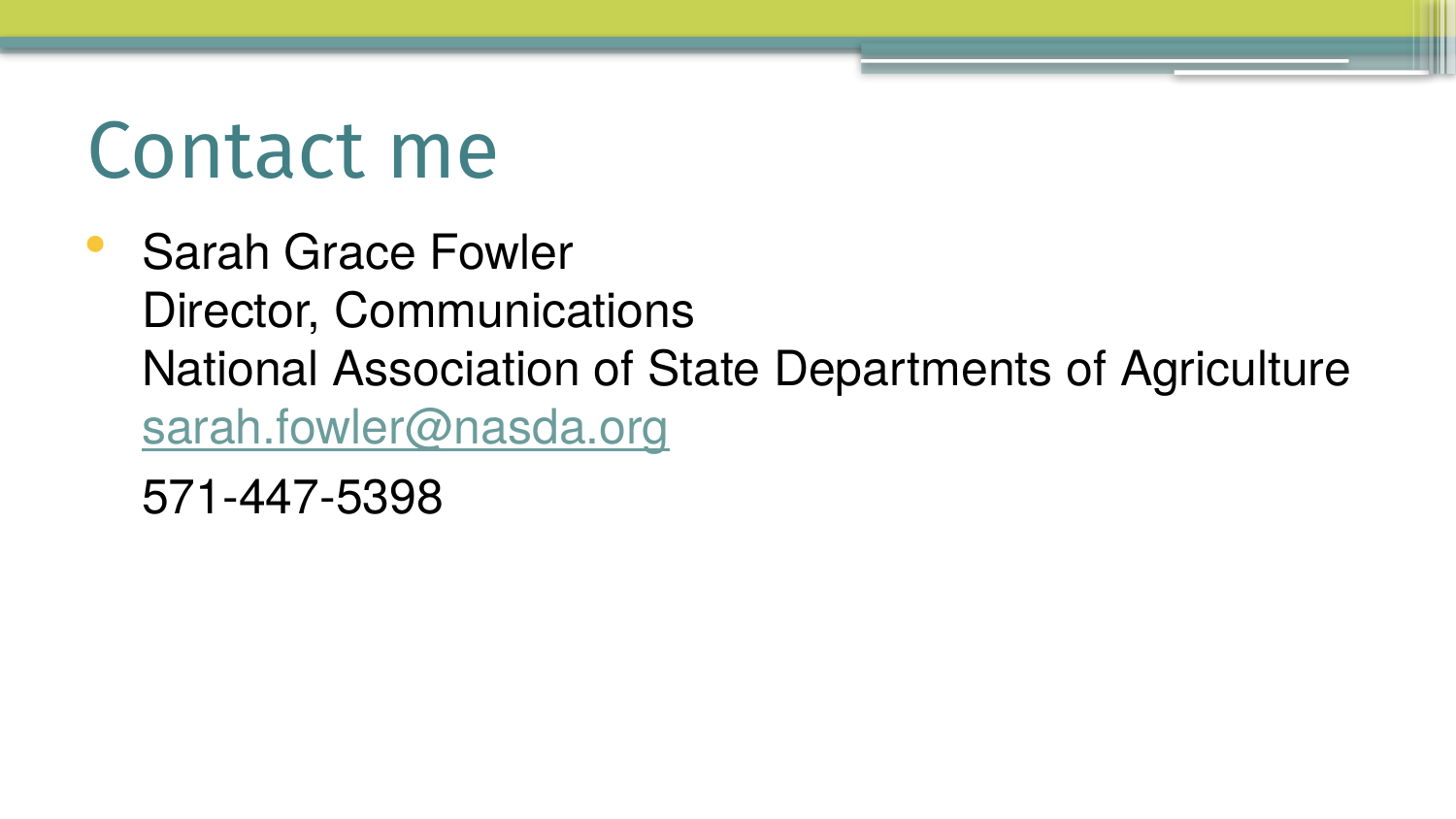

# Contact me
Sarah Grace Fowler
Director, Communications
National Association of State Departments of Agriculture
sarah.fowler@nasda.org
571-447-5398